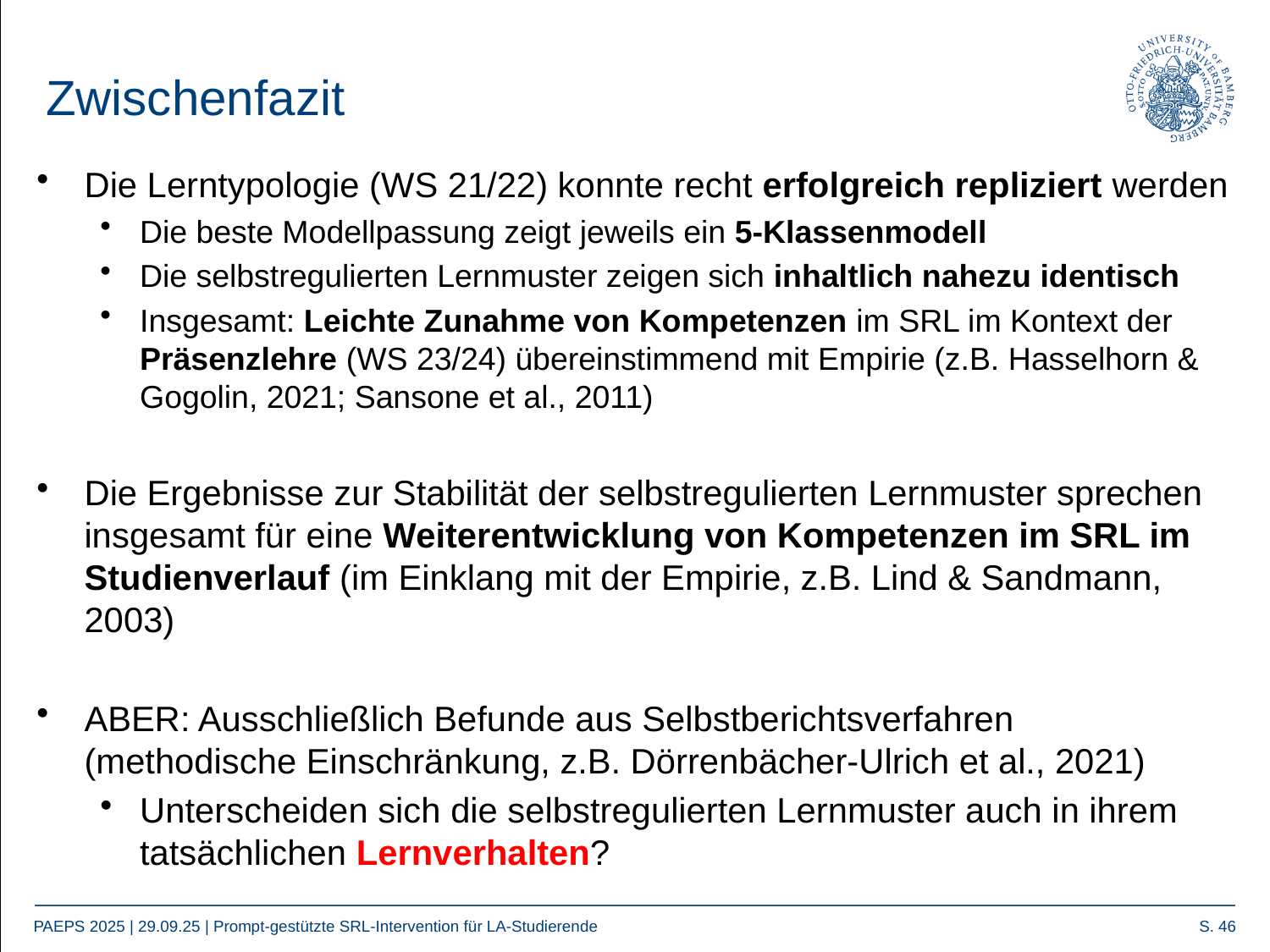

# Zwischenfazit
Die Lerntypologie (WS 21/22) konnte recht erfolgreich repliziert werden
Die beste Modellpassung zeigt jeweils ein 5-Klassenmodell
Die selbstregulierten Lernmuster zeigen sich inhaltlich nahezu identisch
Insgesamt: Leichte Zunahme von Kompetenzen im SRL im Kontext der Präsenzlehre (WS 23/24) übereinstimmend mit Empirie (z.B. Hasselhorn & Gogolin, 2021; Sansone et al., 2011)

Die Ergebnisse zur Stabilität der selbstregulierten Lernmuster sprechen insgesamt für eine Weiterentwicklung von Kompetenzen im SRL im Studienverlauf (im Einklang mit der Empirie, z.B. Lind & Sandmann, 2003)

ABER: Ausschließlich Befunde aus Selbstberichtsverfahren (methodische Einschränkung, z.B. Dörrenbächer-Ulrich et al., 2021)
Unterscheiden sich die selbstregulierten Lernmuster auch in ihrem tatsächlichen Lernverhalten?